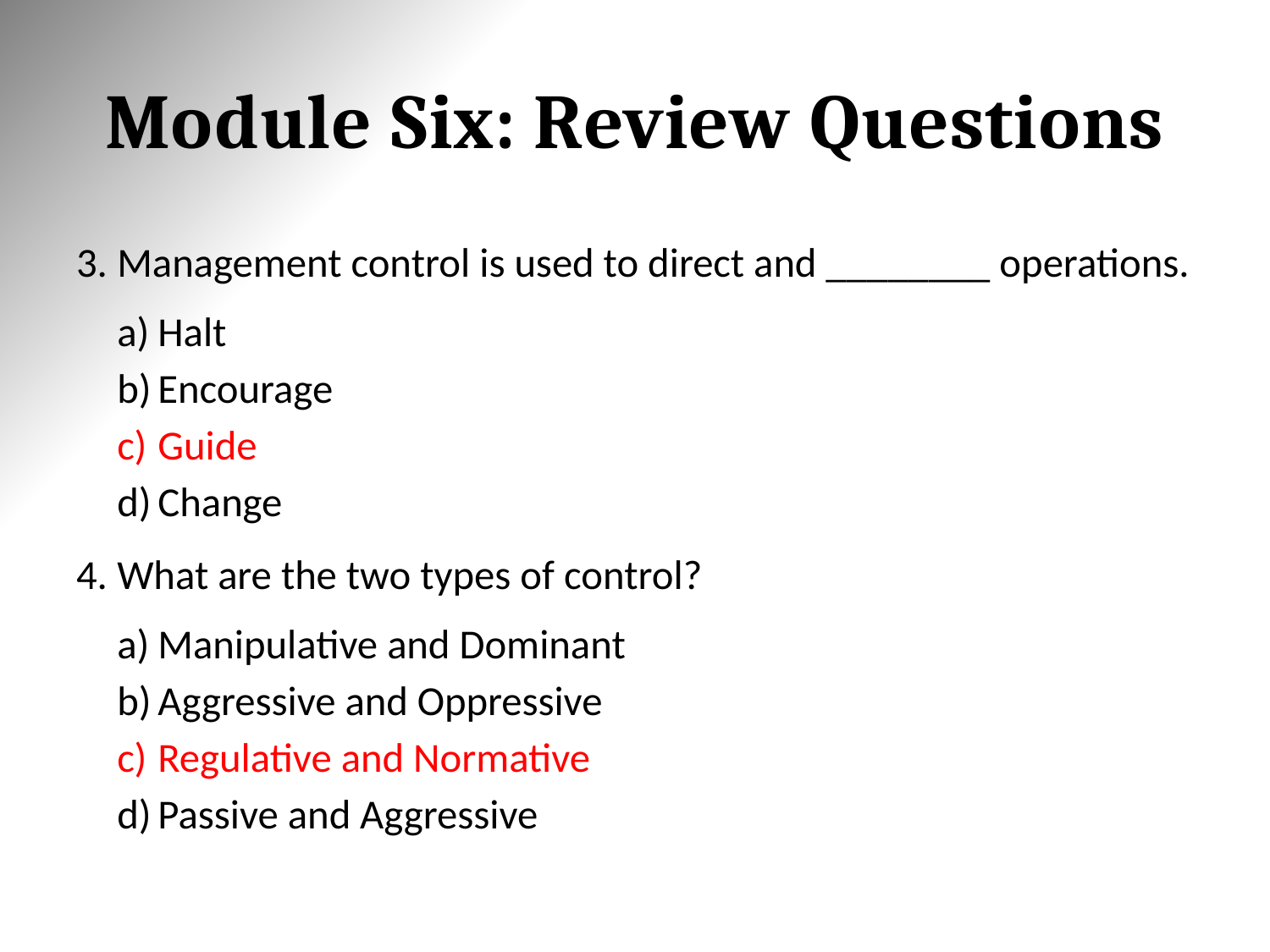

# Module Six: Review Questions
Management control is used to direct and ________ operations.
Halt
Encourage
Guide
Change
What are the two types of control?
Manipulative and Dominant
Aggressive and Oppressive
Regulative and Normative
Passive and Aggressive